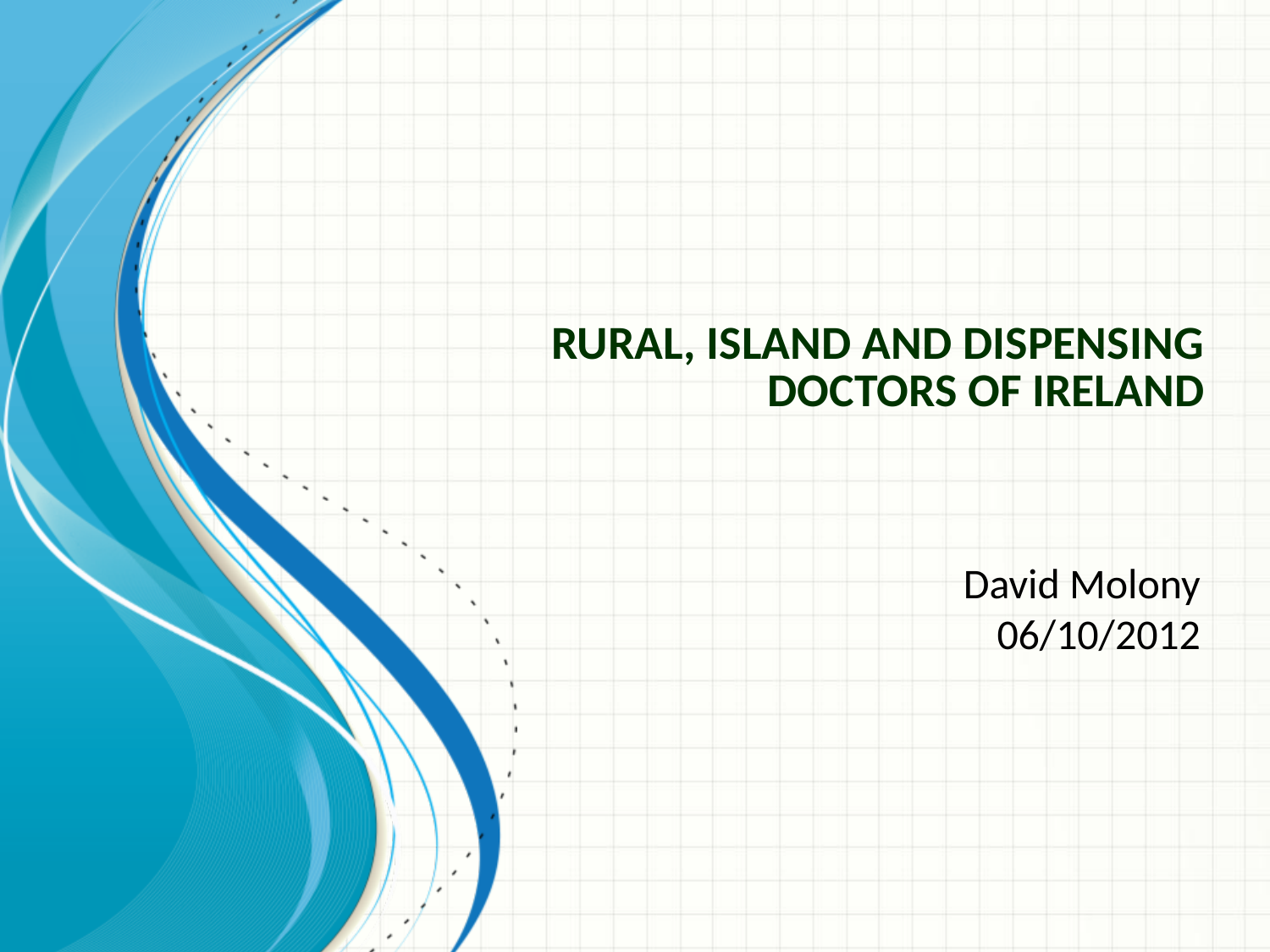

# Rural, Island and Dispensing Doctors of Ireland
David Molony
06/10/2012